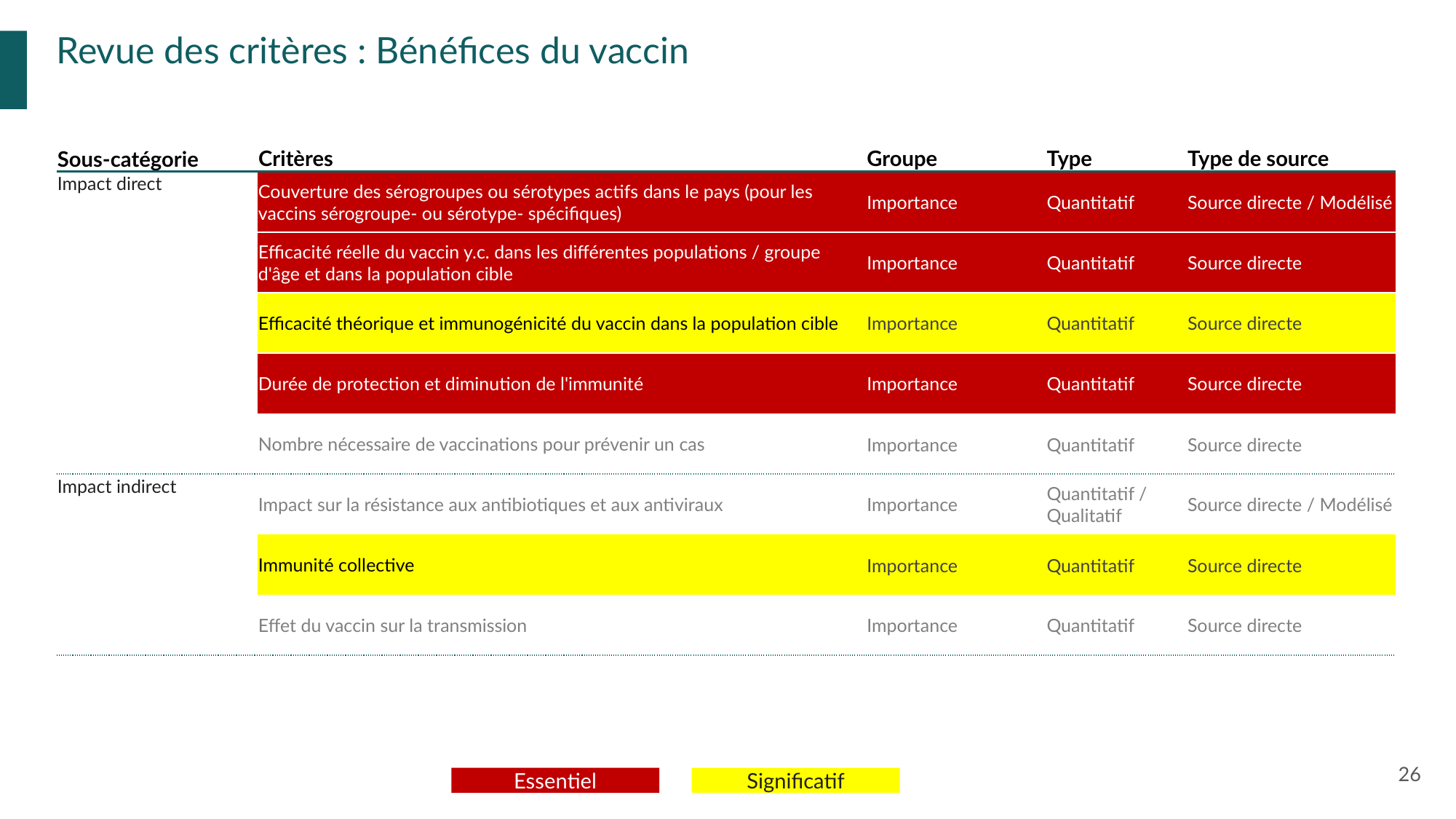

Revue des critères : Bénéfices du vaccin

| Sous-catégorie | Critères | Groupe | Type | Type de source |
| --- | --- | --- | --- | --- |
| Impact direct | Couverture des sérogroupes ou sérotypes actifs dans le pays (pour les vaccins sérogroupe- ou sérotype- spécifiques) | Importance | Quantitatif | Source directe / Modélisé |
| Epidemiology | Efficacité réelle du vaccin y.c. dans les différentes populations / groupe d'âge et dans la population cible | Importance | Quantitatif | Source directe |
| Epidemiology | Efficacité théorique et immunogénicité du vaccin dans la population cible | Importance | Quantitatif | Source directe |
|  | Durée de protection et diminution de l'immunité | Importance | Quantitatif | Source directe |
|  | Nombre nécessaire de vaccinations pour prévenir un cas | Importance | Quantitatif | Source directe |
| Impact indirect | Impact sur la résistance aux antibiotiques et aux antiviraux | Importance | Quantitatif / Qualitatif | Source directe / Modélisé |
|  | Immunité collective | Importance | Quantitatif | Source directe |
|  | Effet du vaccin sur la transmission | Importance | Quantitatif | Source directe |
26
Essentiel
Significatif